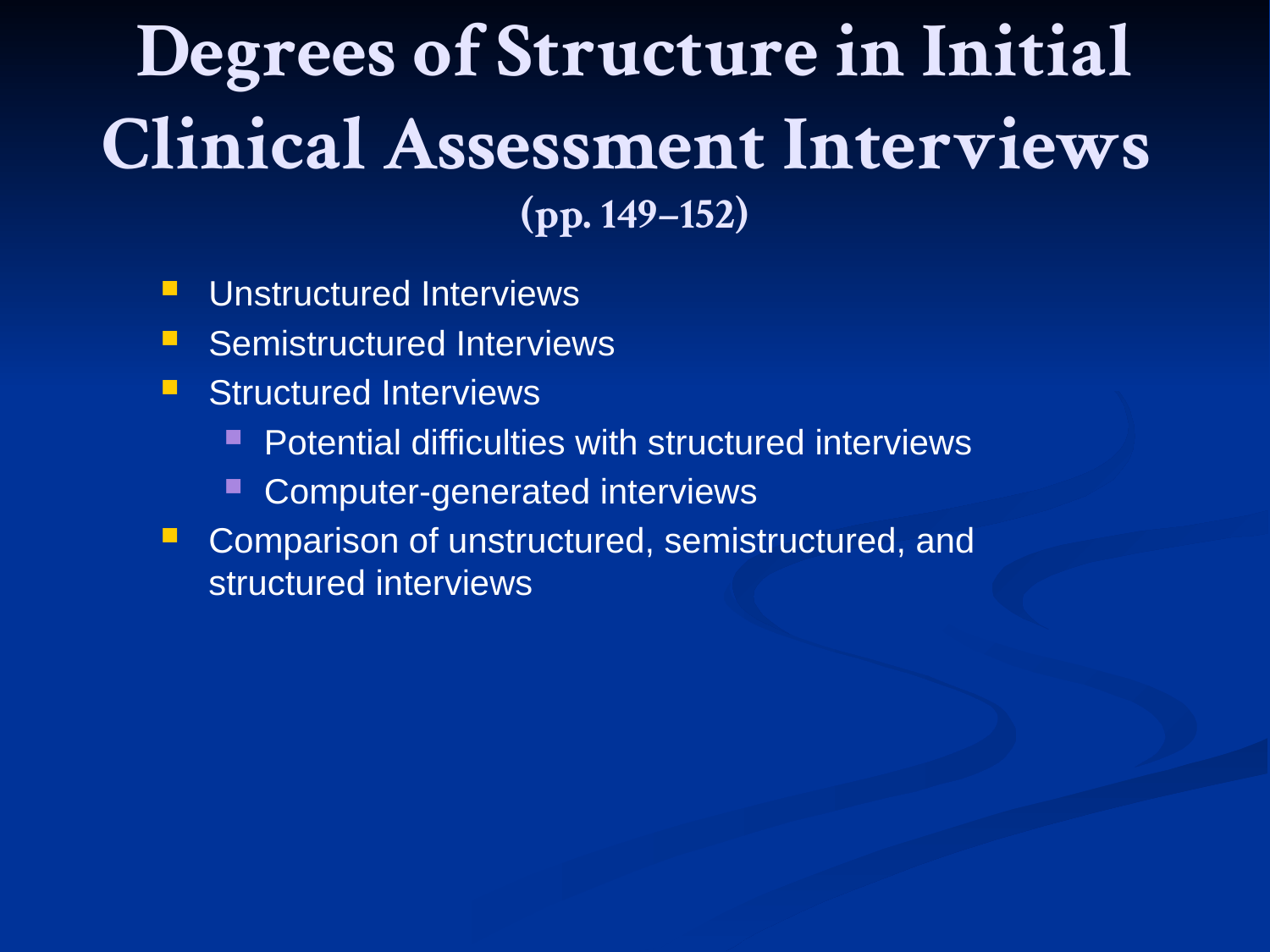

# Degrees of Structure in Initial Clinical Assessment Interviews (pp. 149–152)
Unstructured Interviews
Semistructured Interviews
Structured Interviews
Potential difficulties with structured interviews
Computer-generated interviews
Comparison of unstructured, semistructured, and structured interviews